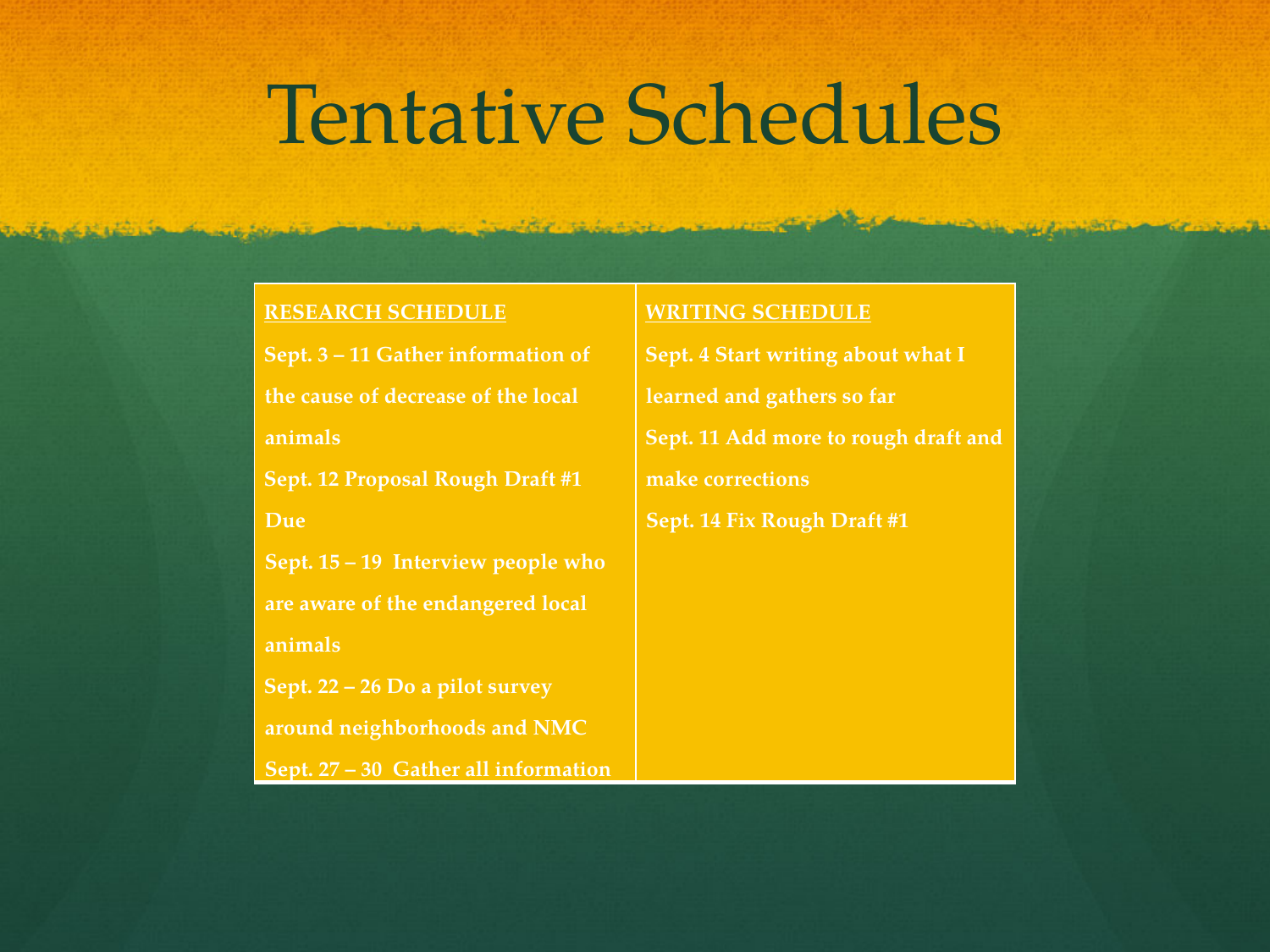

# Tentative Schedules
| RESEARCH SCHEDULE Sept. 3 – 11 Gather information of the cause of decrease of the local animals Sept. 12 Proposal Rough Draft #1 Due Sept. 15 – 19 Interview people who are aware of the endangered local animals Sept. 22 – 26 Do a pilot survey around neighborhoods and NMC Sept. 27 – 30 Gather all information | WRITING SCHEDULE Sept. 4 Start writing about what I learned and gathers so far Sept. 11 Add more to rough draft and make corrections Sept. 14 Fix Rough Draft #1 |
| --- | --- |